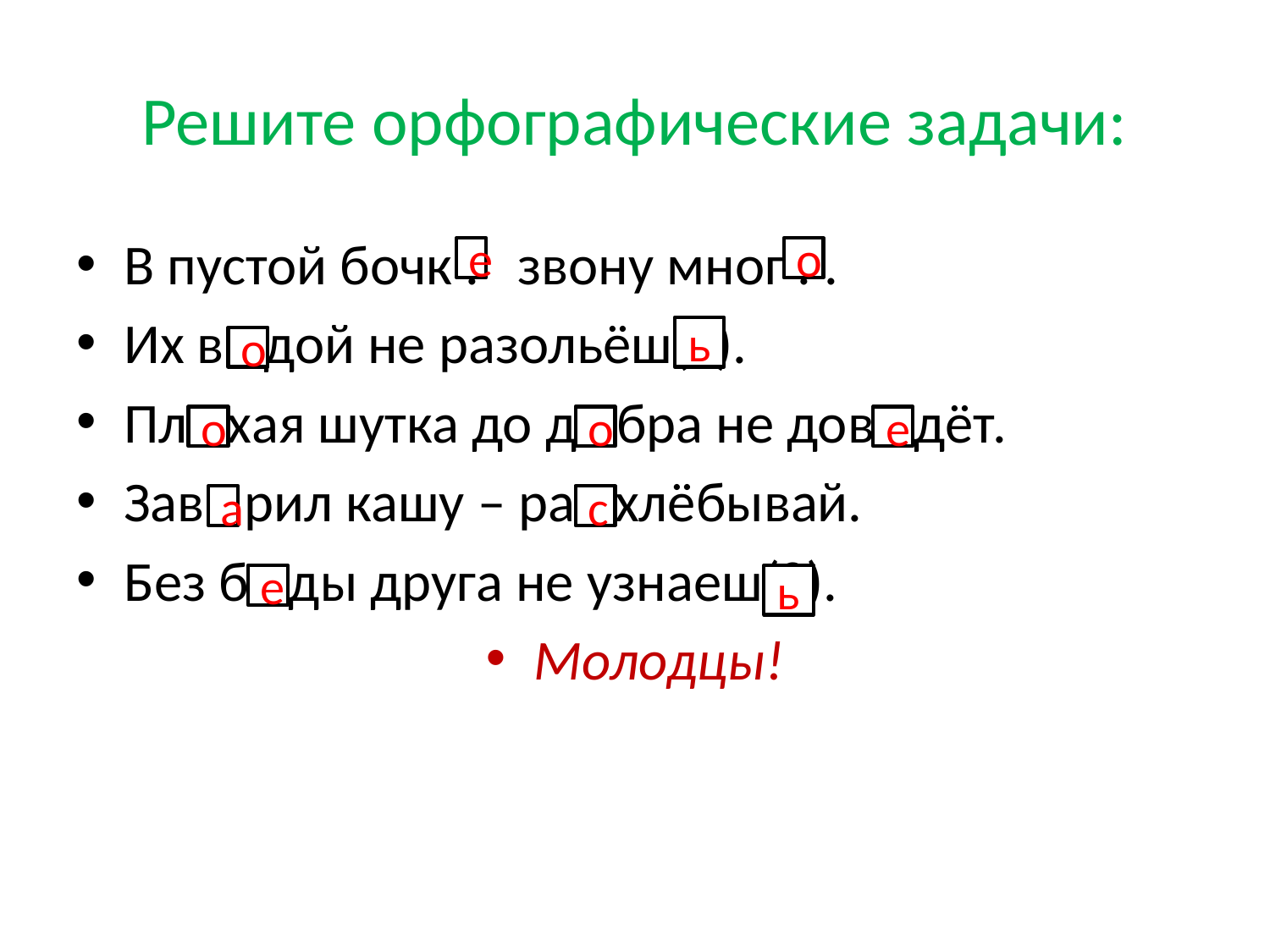

# Решите орфографические задачи:
В пустой бочк .   звону мног . .
Их в . дой не разольёш(?).
Пл . хая шутка до д . бра не дов . дёт.
Зав . рил кашу – ра . хлёбывай.
Без б . ды друга не узнаеш(?).
Молодцы!
е
о
ь
о
о
о
е
а
с
е
ь